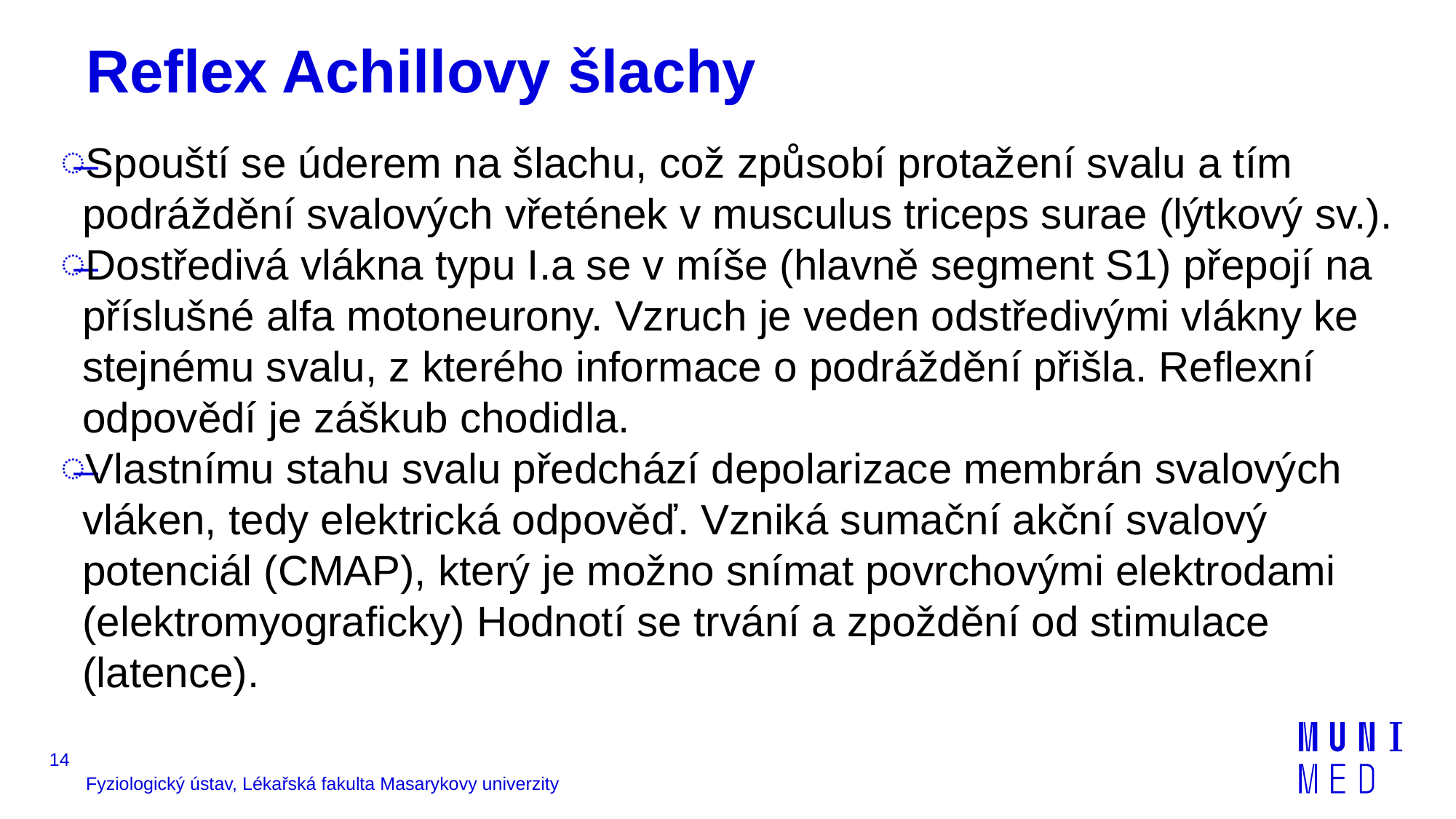

# Reflex Achillovy šlachy
Spouští se úderem na šlachu, což způsobí protažení svalu a tím podráždění svalových vřetének v musculus triceps surae (lýtkový sv.).
Dostředivá vlákna typu I.a se v míše (hlavně segment S1) přepojí na příslušné alfa motoneurony. Vzruch je veden odstředivými vlákny ke stejnému svalu, z kterého informace o podráždění přišla. Reflexní odpovědí je záškub chodidla.
Vlastnímu stahu svalu předchází depolarizace membrán svalových vláken, tedy elektrická odpověď. Vzniká sumační akční svalový potenciál (CMAP), který je možno snímat povrchovými elektrodami (elektromyograficky) Hodnotí se trvání a zpoždění od stimulace (latence).
14
Fyziologický ústav, Lékařská fakulta Masarykovy univerzity